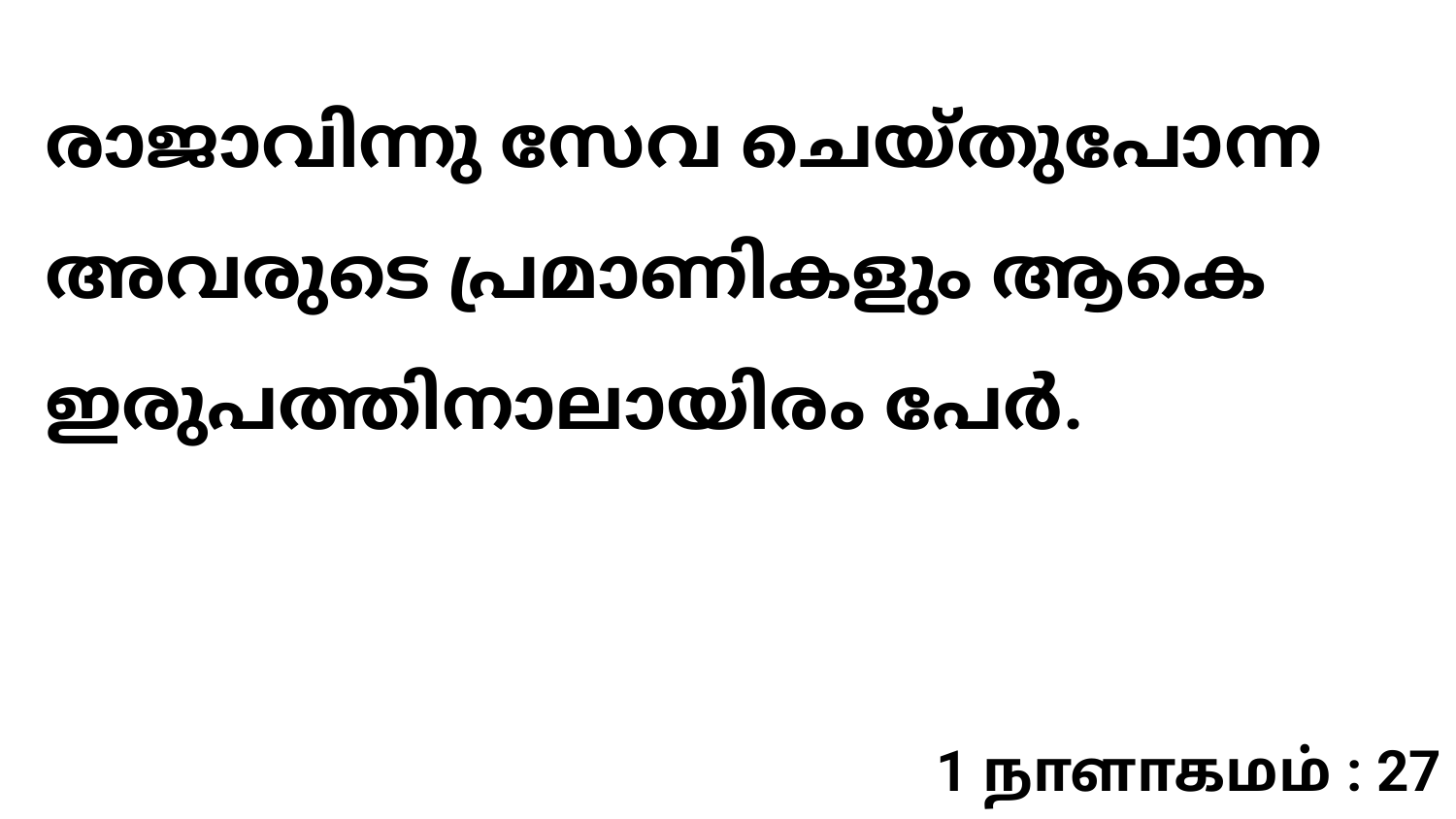

രാജാവിന്നു സേവ ചെയ്തുപോന്ന അവരുടെ പ്രമാണികളും ആകെ ഇരുപത്തിനാലായിരം പേർ.
1 நாளாகமம் : 27